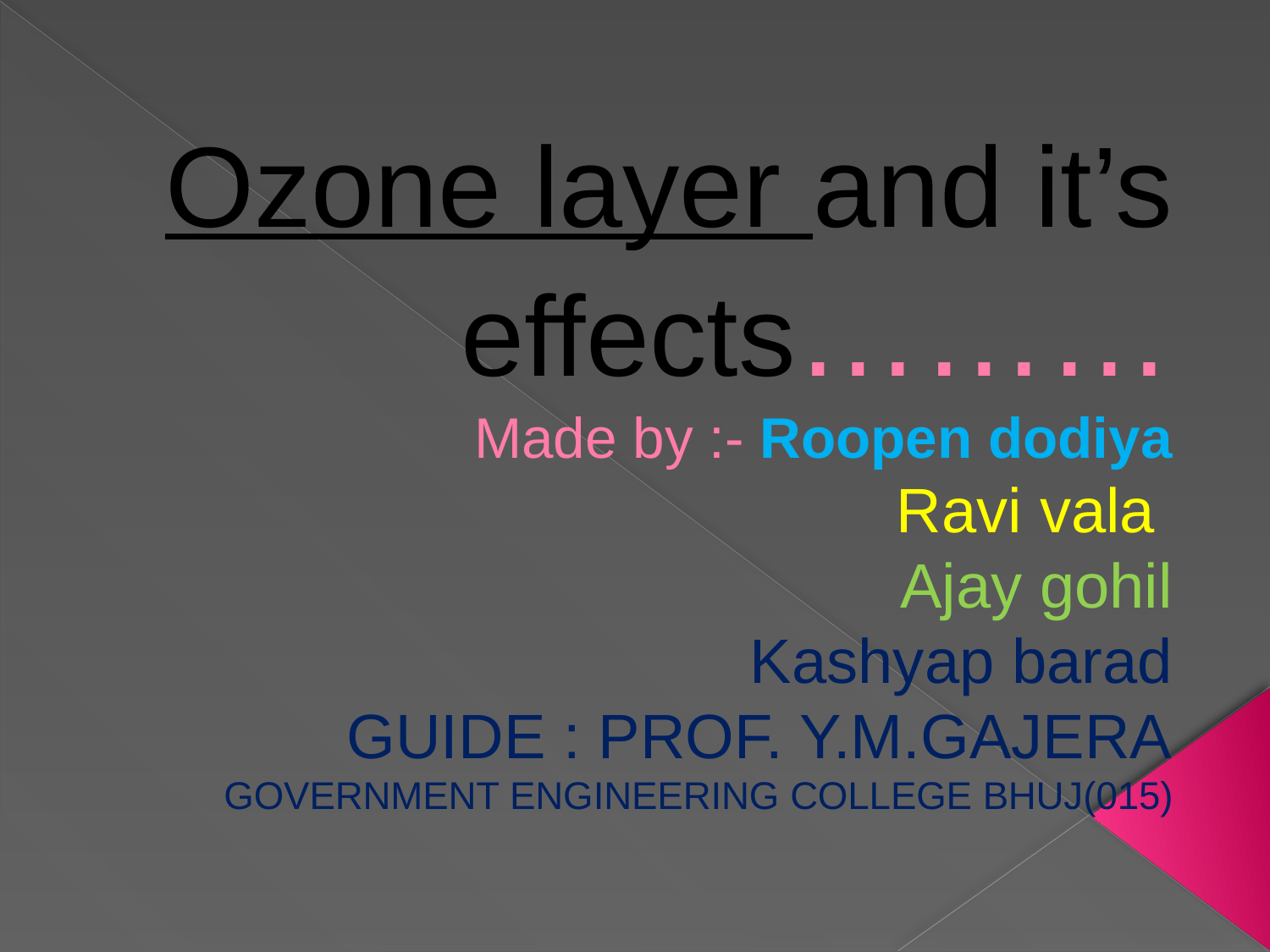

# Ozone layer and it’s effects……… Made by :- Roopen dodiya Ravi vala Ajay gohil Kashyap barad GUIDE : PROF. Y.M.GAJERA GOVERNMENT ENGINEERING COLLEGE BHUJ(015)